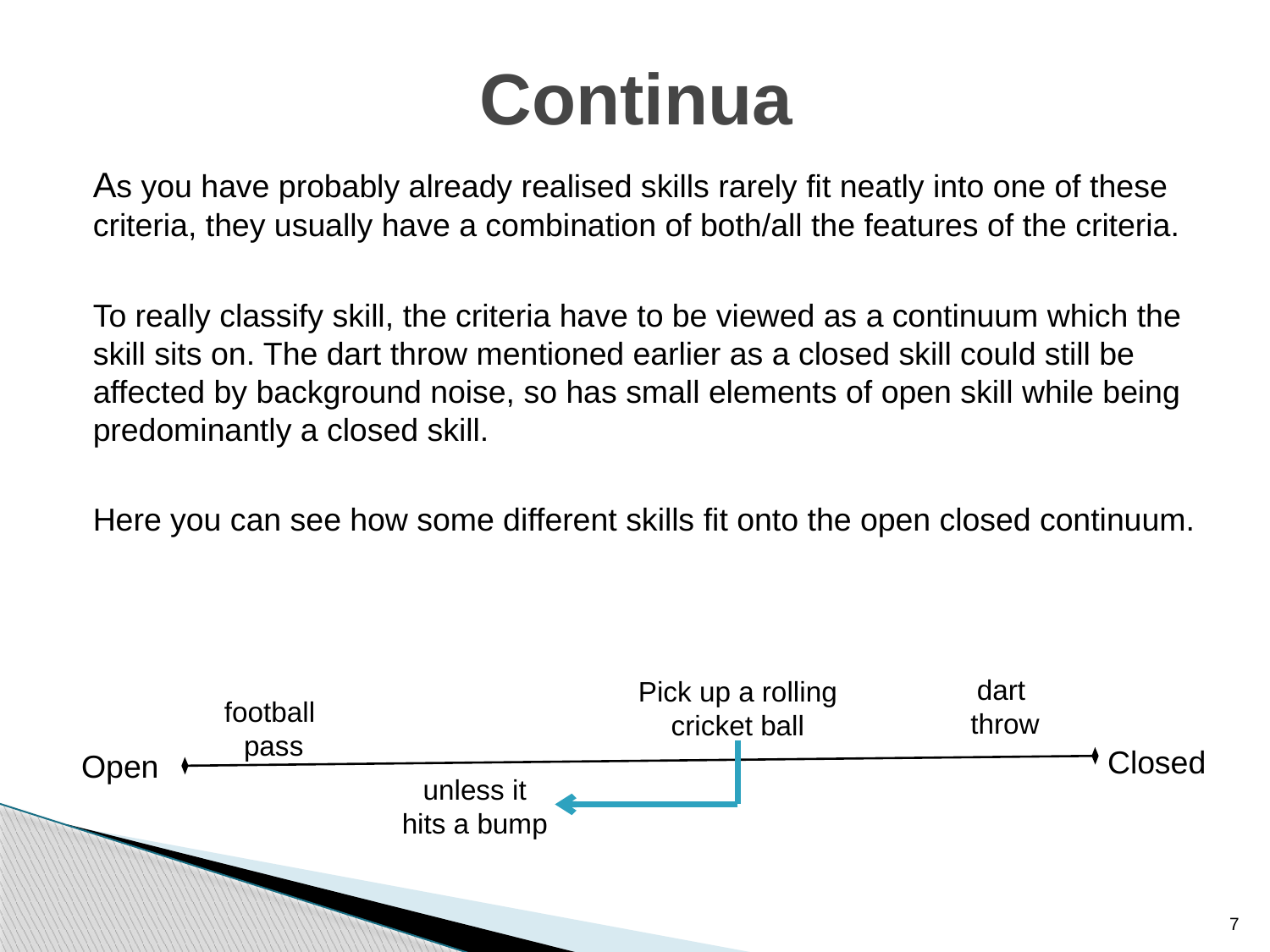

# Continua
As you have probably already realised skills rarely fit neatly into one of these criteria, they usually have a combination of both/all the features of the criteria.

To really classify skill, the criteria have to be viewed as a continuum which the skill sits on. The dart throw mentioned earlier as a closed skill could still be affected by background noise, so has small elements of open skill while being predominantly a closed skill.

Here you can see how some different skills fit onto the open closed continuum.
dart
throw
Pick up a rolling cricket ball
football
pass
Closed
Open
unless it hits a bump
7